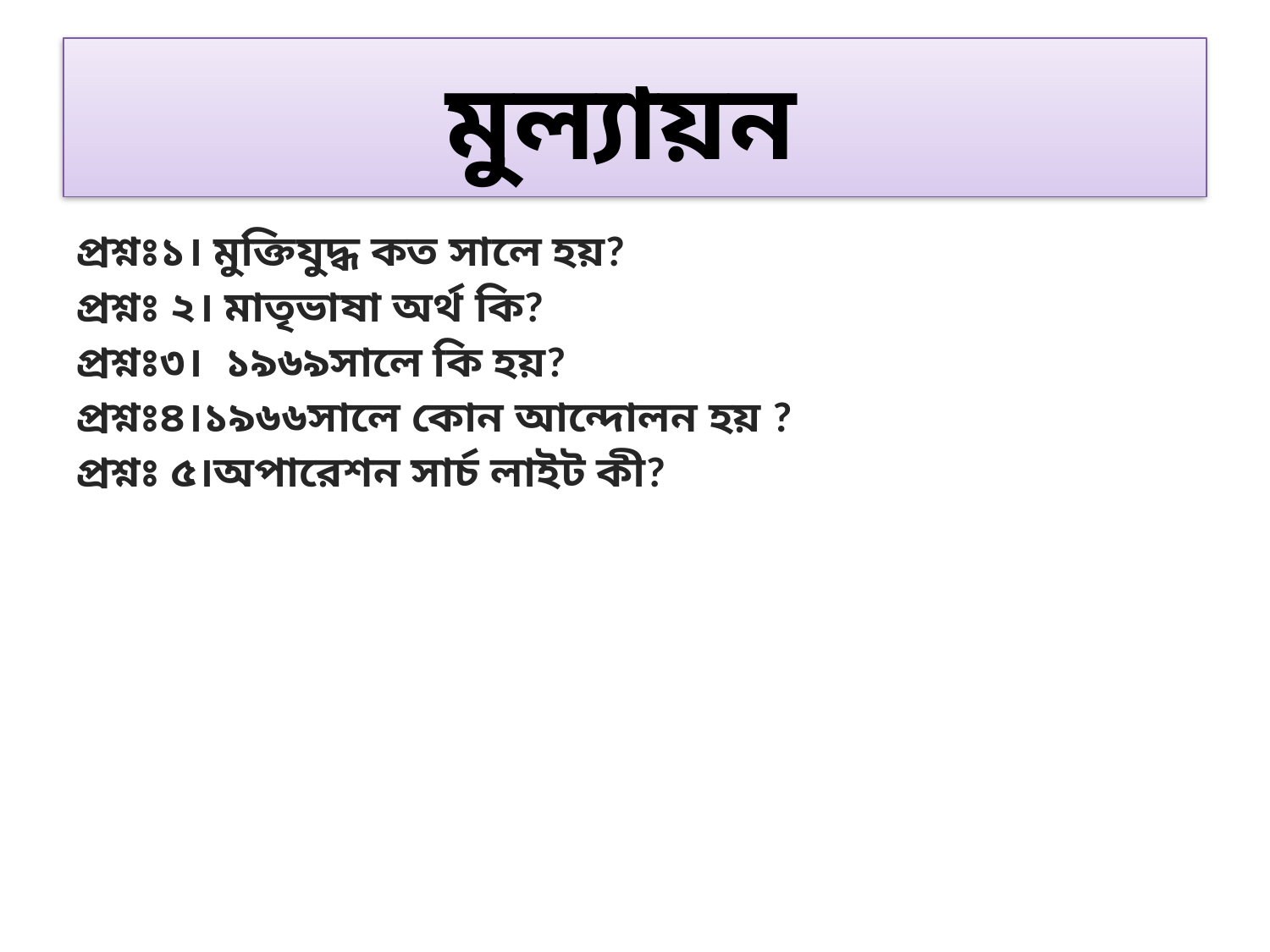

# মুল্যায়ন
| প্রশ্নঃ১। মুক্তিযুদ্ধ কত সালে হয়? প্রশ্নঃ ২। মাতৃভাষা অর্থ কি? প্রশ্নঃ৩। ১৯৬৯সালে কি হয়? প্রশ্নঃ৪।১৯৬৬সালে কোন আন্দোলন হয় ? প্রশ্নঃ ৫।অপারেশন সার্চ লাইট কী? |
| --- |